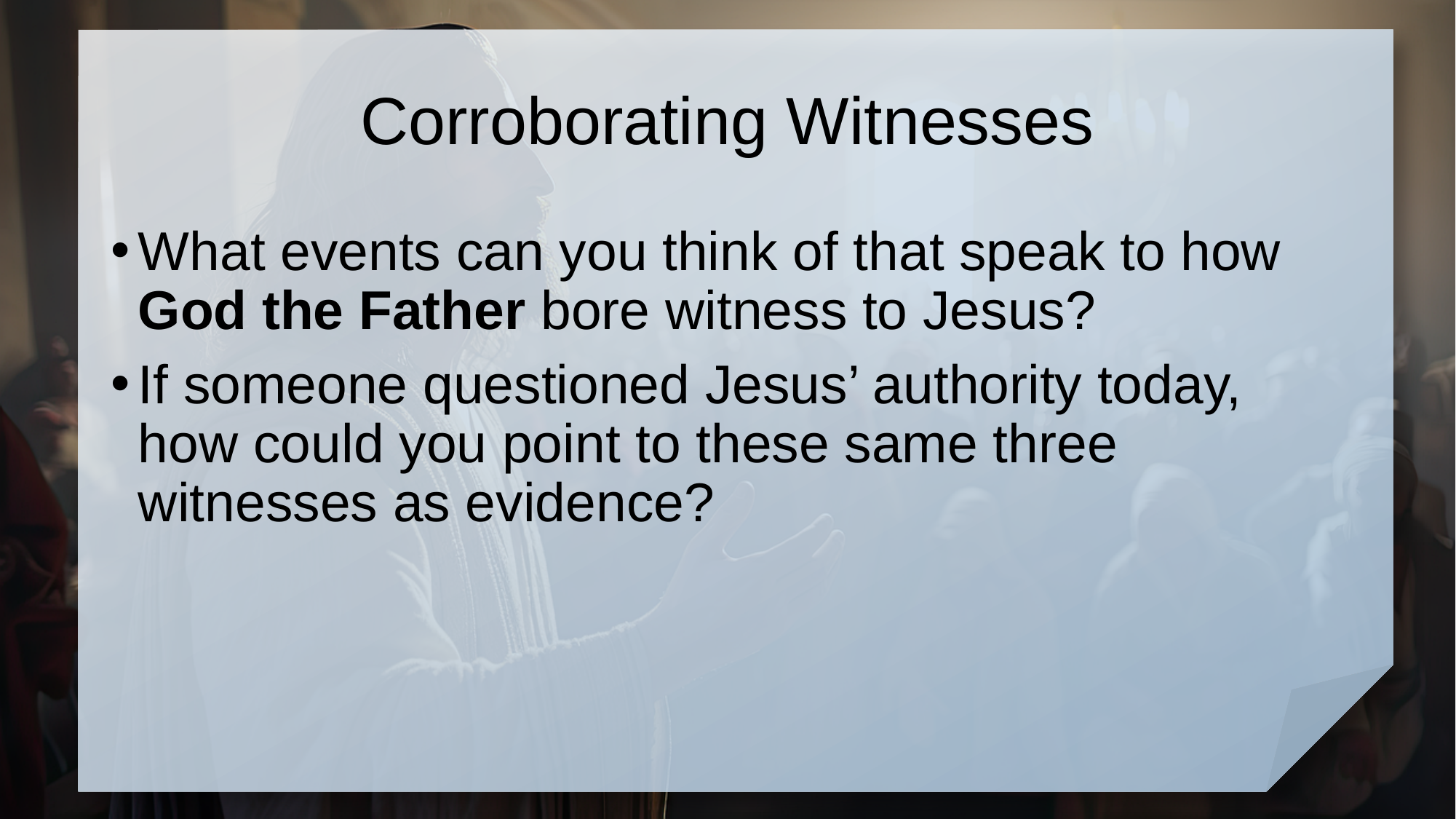

# Corroborating Witnesses
What events can you think of that speak to how God the Father bore witness to Jesus?
If someone questioned Jesus’ authority today, how could you point to these same three witnesses as evidence?